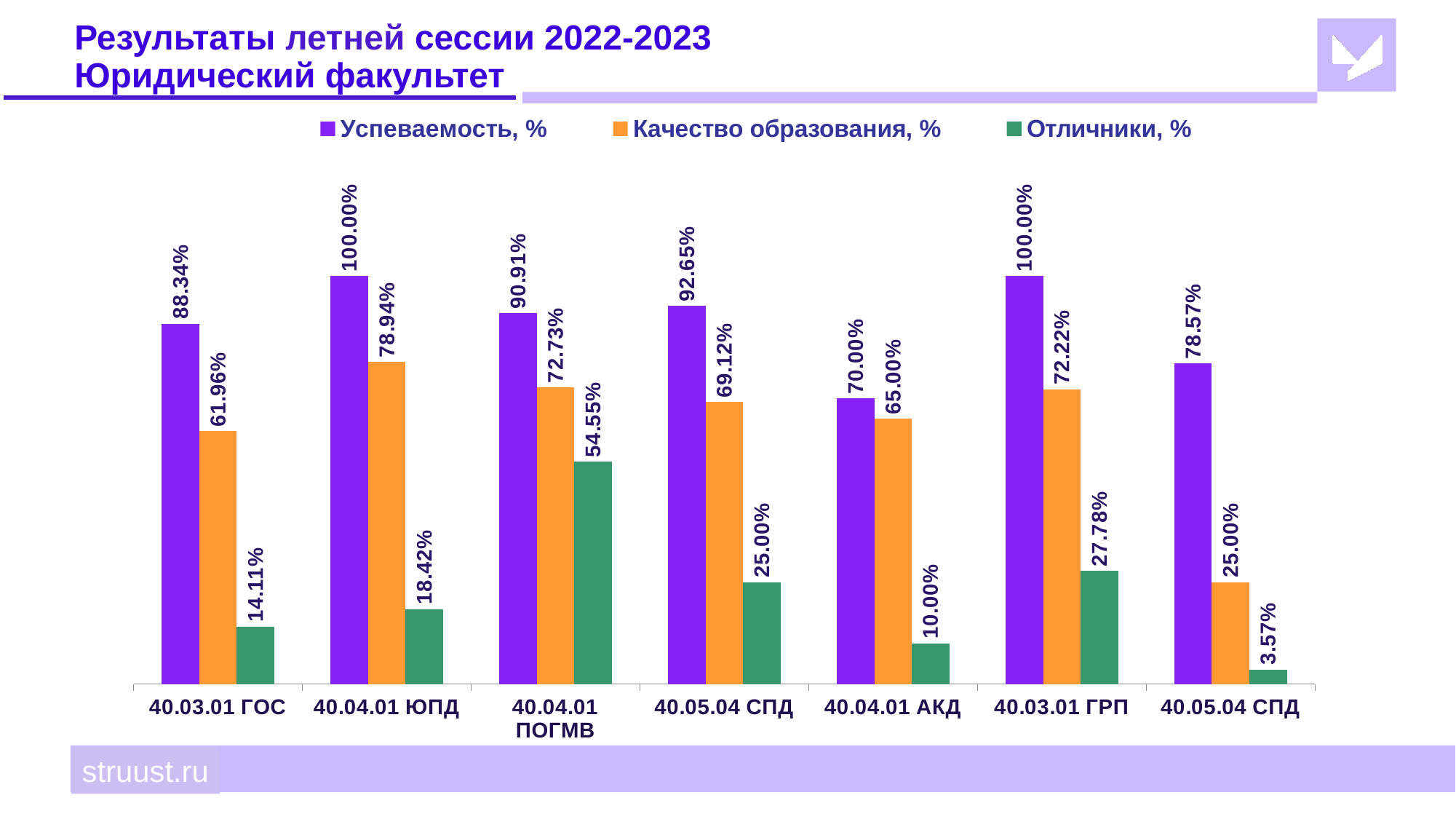

# Результаты летней сессии 2022-2023 Юридический факультет

### Chart

| Category | Успеваемость, % | Качество образования, % | Отличники, % |
|---|---|---|---|
| 40.03.01 ГОС | 0.8834 | 0.6196 | 0.1411 |
| 40.04.01 ЮПД | 1.0 | 0.7894 | 0.1842 |
| 40.04.01 ПОГМВ | 0.9091 | 0.7273 | 0.5455 |
| 40.05.04 СПД | 0.9265 | 0.6912 | 0.25 |
| 40.04.01 АКД | 0.7 | 0.65 | 0.1 |
| 40.03.01 ГРП | 1.0 | 0.7222 | 0.2778 |
| 40.05.04 СПД | 0.7857 | 0.25 | 0.0357 |
struust.ru